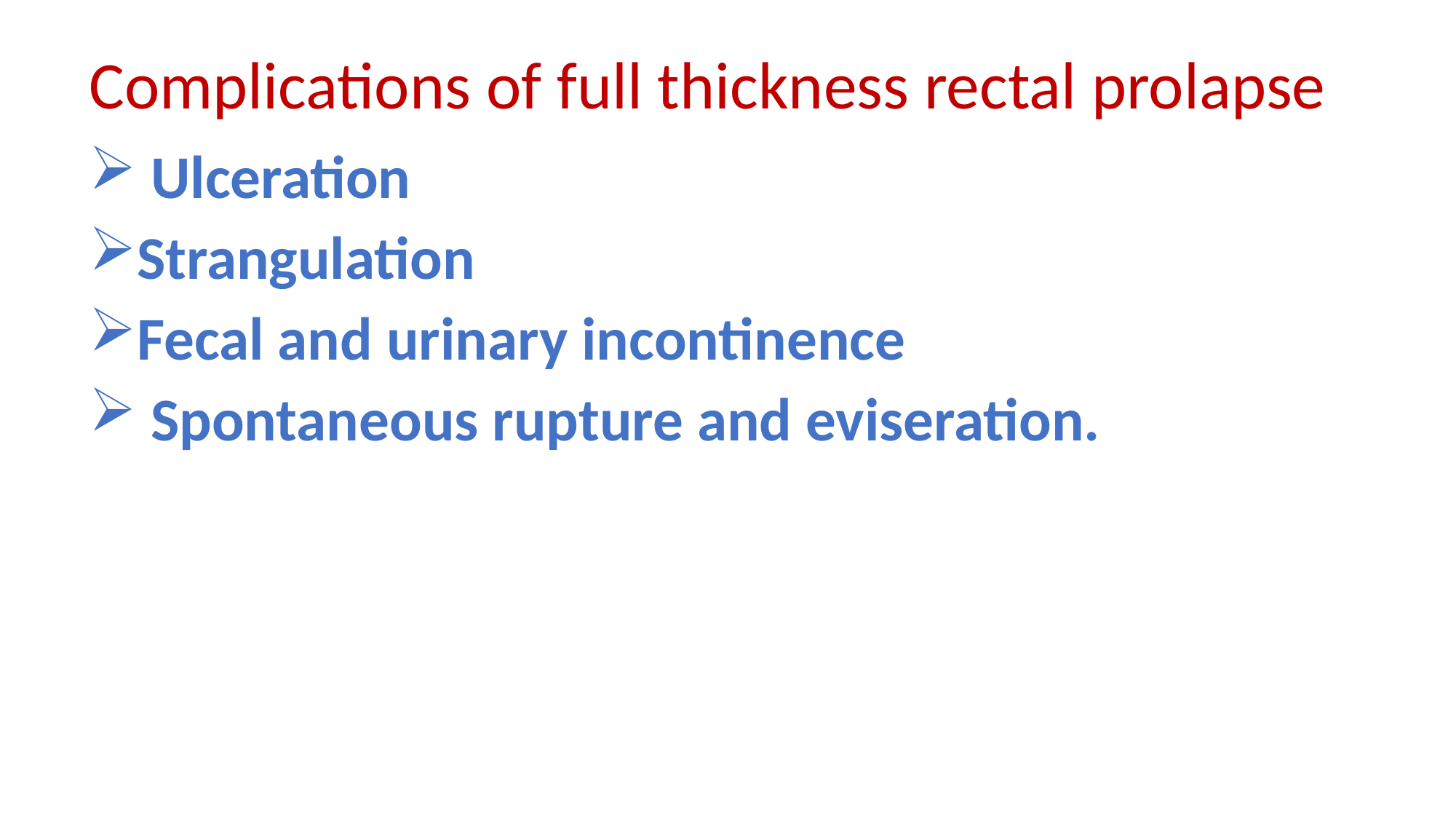

# Complications of full thickness rectal prolapse
 Ulceration
Strangulation
Fecal and urinary incontinence
 Spontaneous rupture and eviseration.